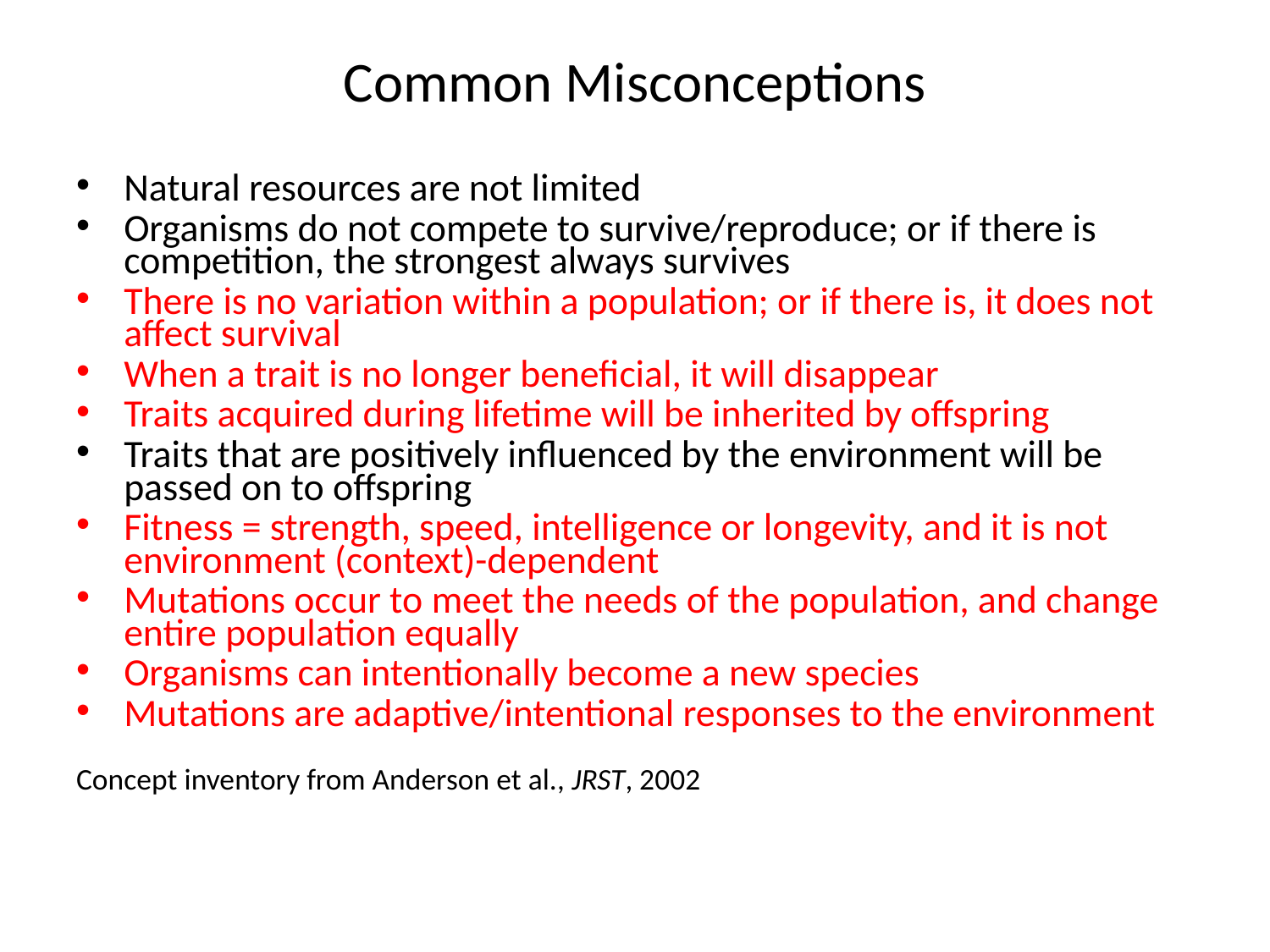

# Common Misconceptions
Natural resources are not limited
Organisms do not compete to survive/reproduce; or if there is competition, the strongest always survives
There is no variation within a population; or if there is, it does not affect survival
When a trait is no longer beneficial, it will disappear
Traits acquired during lifetime will be inherited by offspring
Traits that are positively influenced by the environment will be passed on to offspring
Fitness = strength, speed, intelligence or longevity, and it is not environment (context)-dependent
Mutations occur to meet the needs of the population, and change entire population equally
Organisms can intentionally become a new species
Mutations are adaptive/intentional responses to the environment

Concept inventory from Anderson et al., JRST, 2002